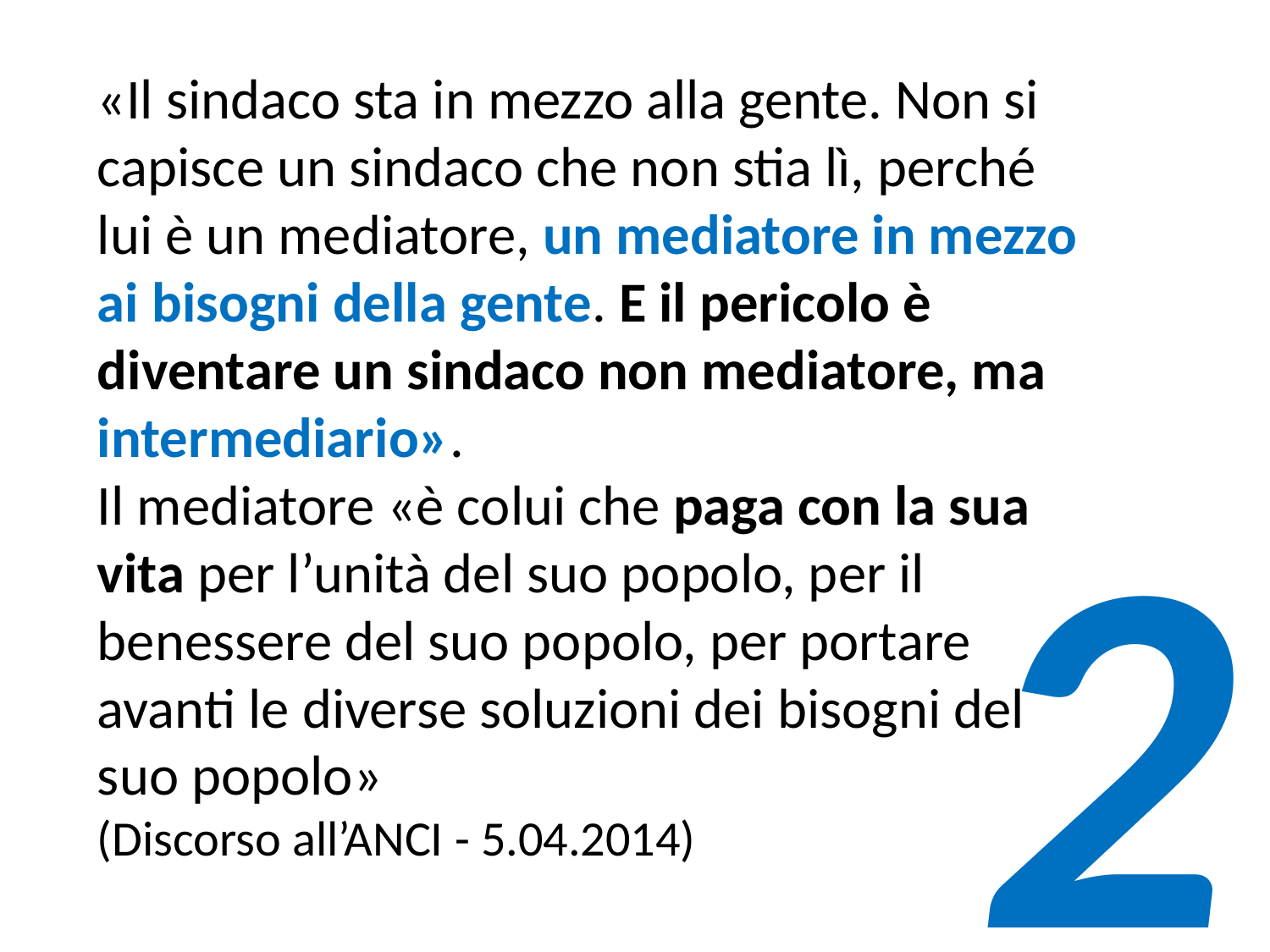

«Il sindaco sta in mezzo alla gente. Non si capisce un sindaco che non stia lì, perché lui è un mediatore, un mediatore in mezzo ai bisogni della gente. E il pericolo è diventare un sindaco non mediatore, ma intermediario».
Il mediatore «è colui che paga con la sua vita per l’unità del suo popolo, per il benessere del suo popolo, per portare avanti le diverse soluzioni dei bisogni del suo popolo»
(Discorso all’ANCI - 5.04.2014)
2